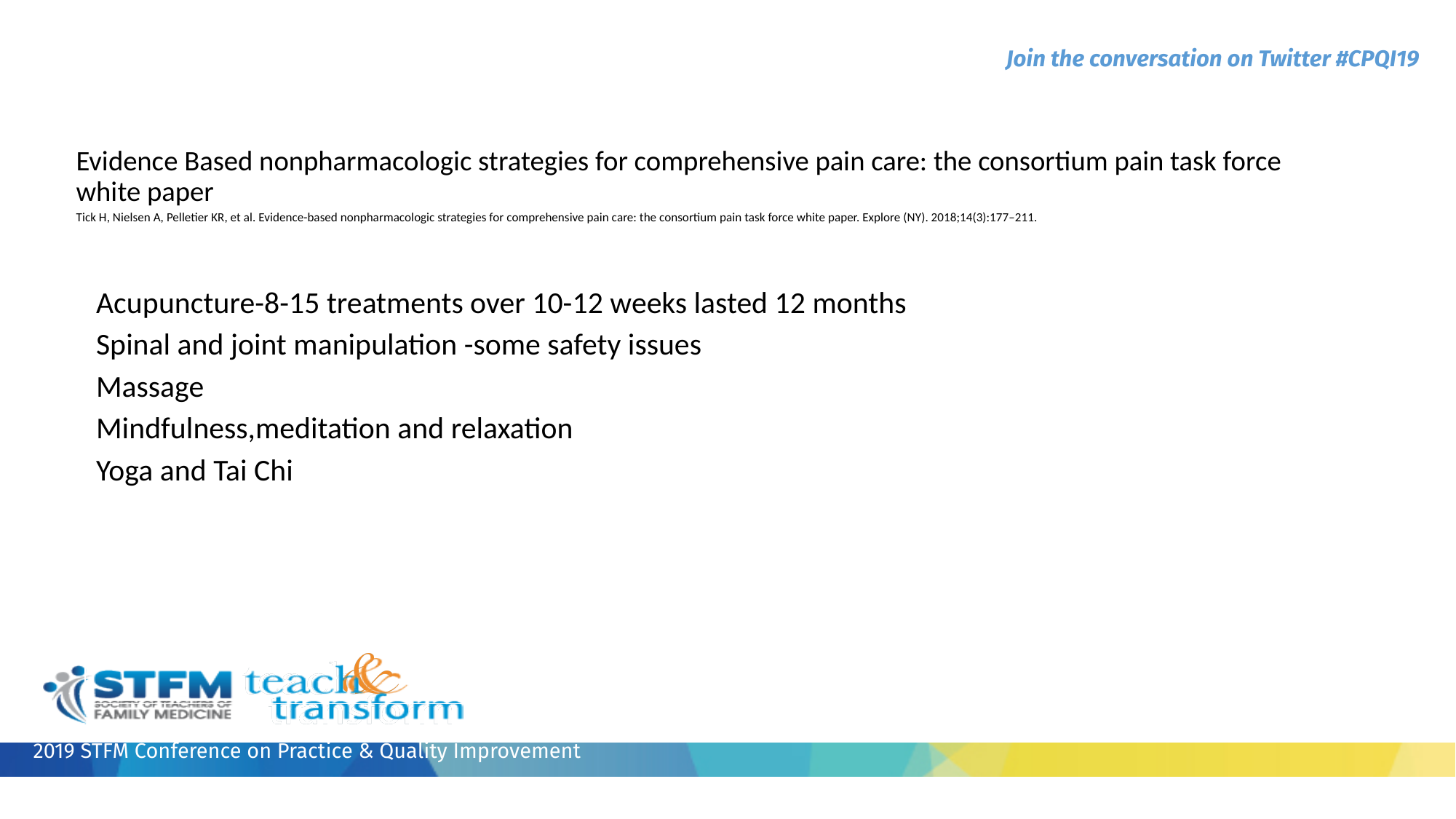

# Evidence Based nonpharmacologic strategies for comprehensive pain care: the consortium pain task force white paper
Tick H, Nielsen A, Pelletier KR, et al. Evidence-based nonpharmacologic strategies for comprehensive pain care: the consortium pain task force white paper. Explore (NY). 2018;14(3):177–211.

Acupuncture-8-15 treatments over 10-12 weeks lasted 12 months
Spinal and joint manipulation -some safety issues
Massage
Mindfulness,meditation and relaxation
Yoga and Tai Chi